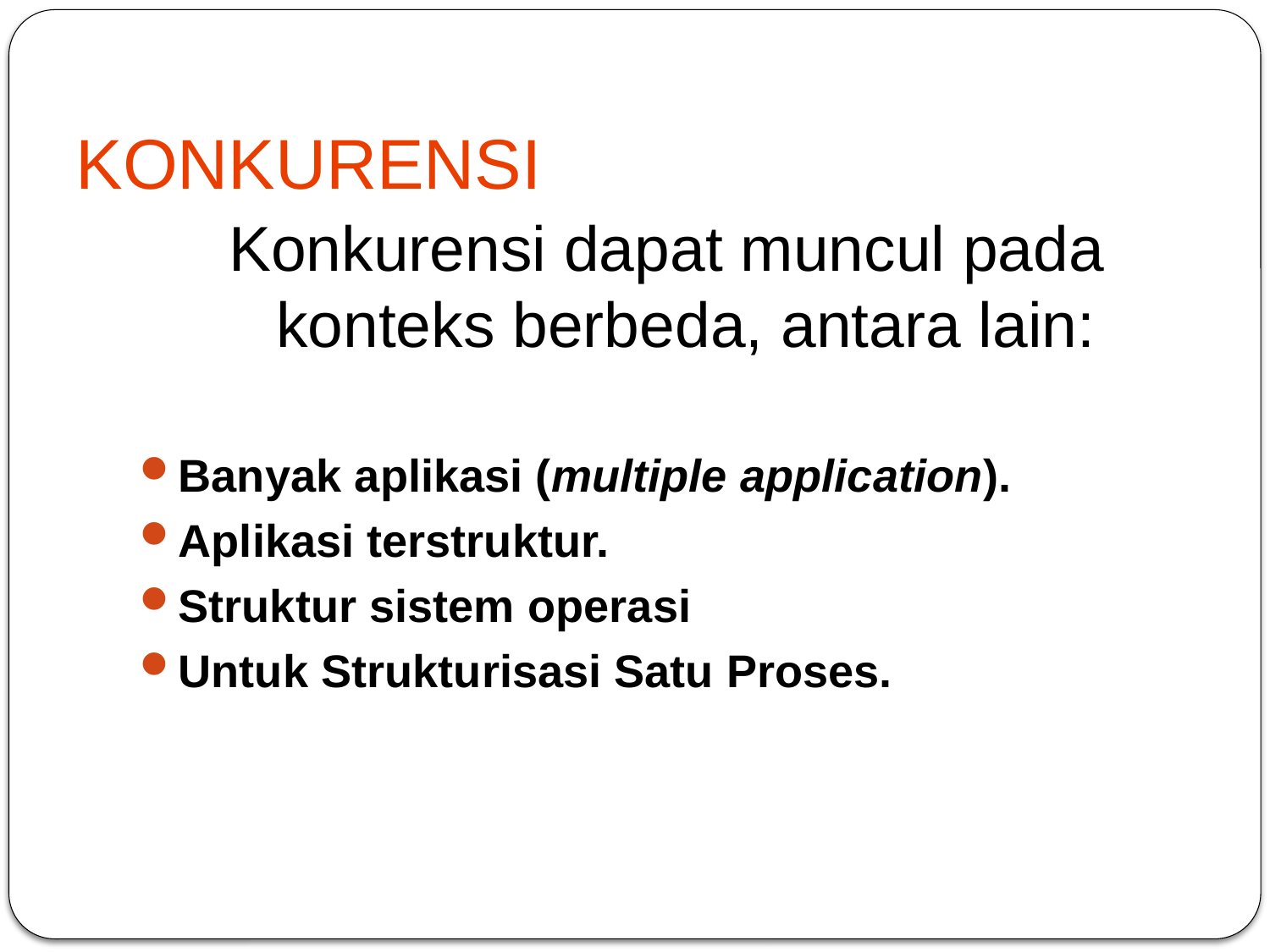

# KONKURENSI
Konkurensi dapat muncul pada konteks berbeda, antara lain:
Banyak aplikasi (multiple application).
Aplikasi terstruktur.
Struktur sistem operasi
Untuk Strukturisasi Satu Proses.